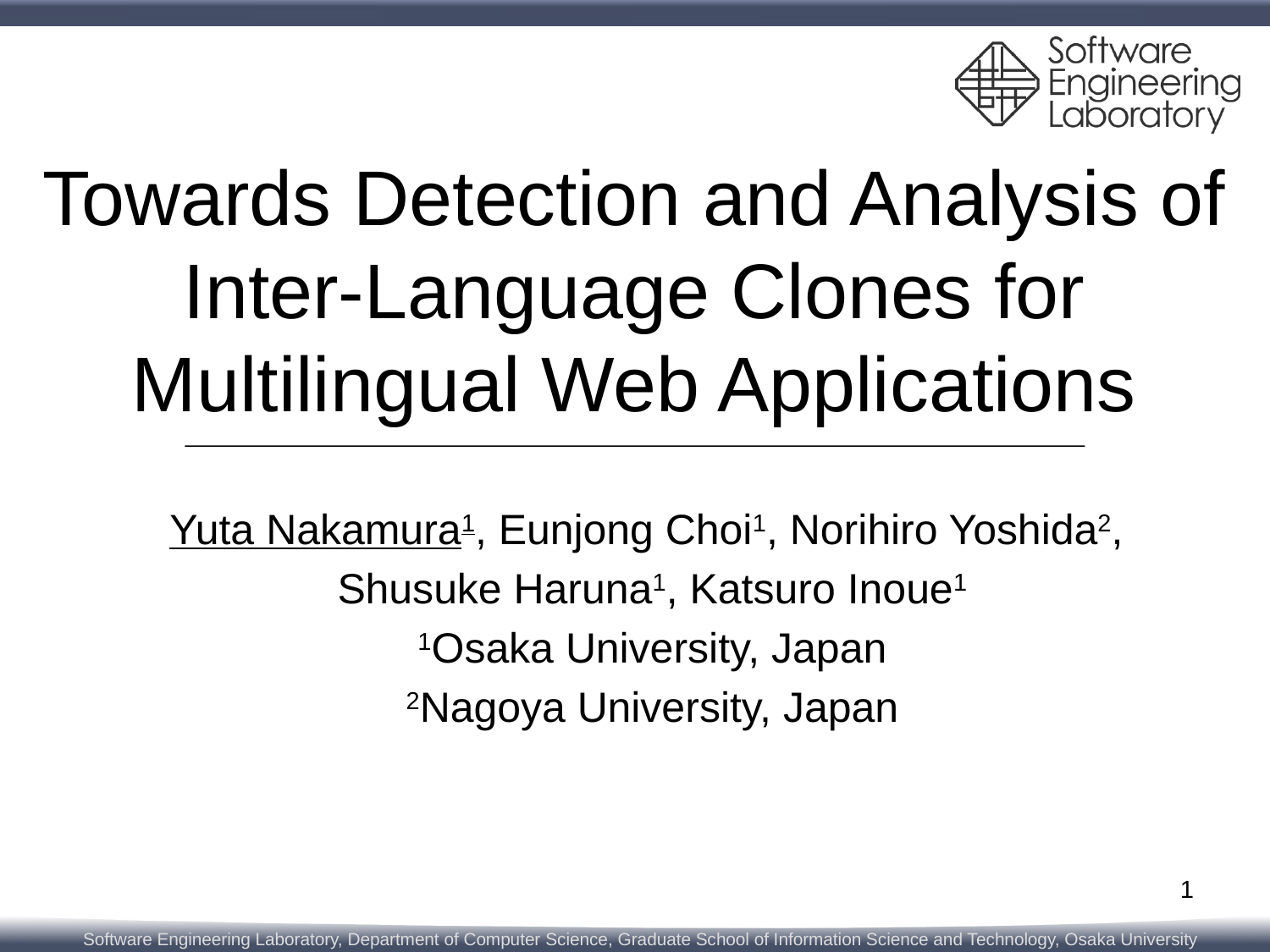

# Towards Detection and Analysis of Inter-Language Clones for Multilingual Web Applications
Yuta Nakamura1, Eunjong Choi1, Norihiro Yoshida2,
Shusuke Haruna1, Katsuro Inoue1
1Osaka University, Japan
2Nagoya University, Japan
1